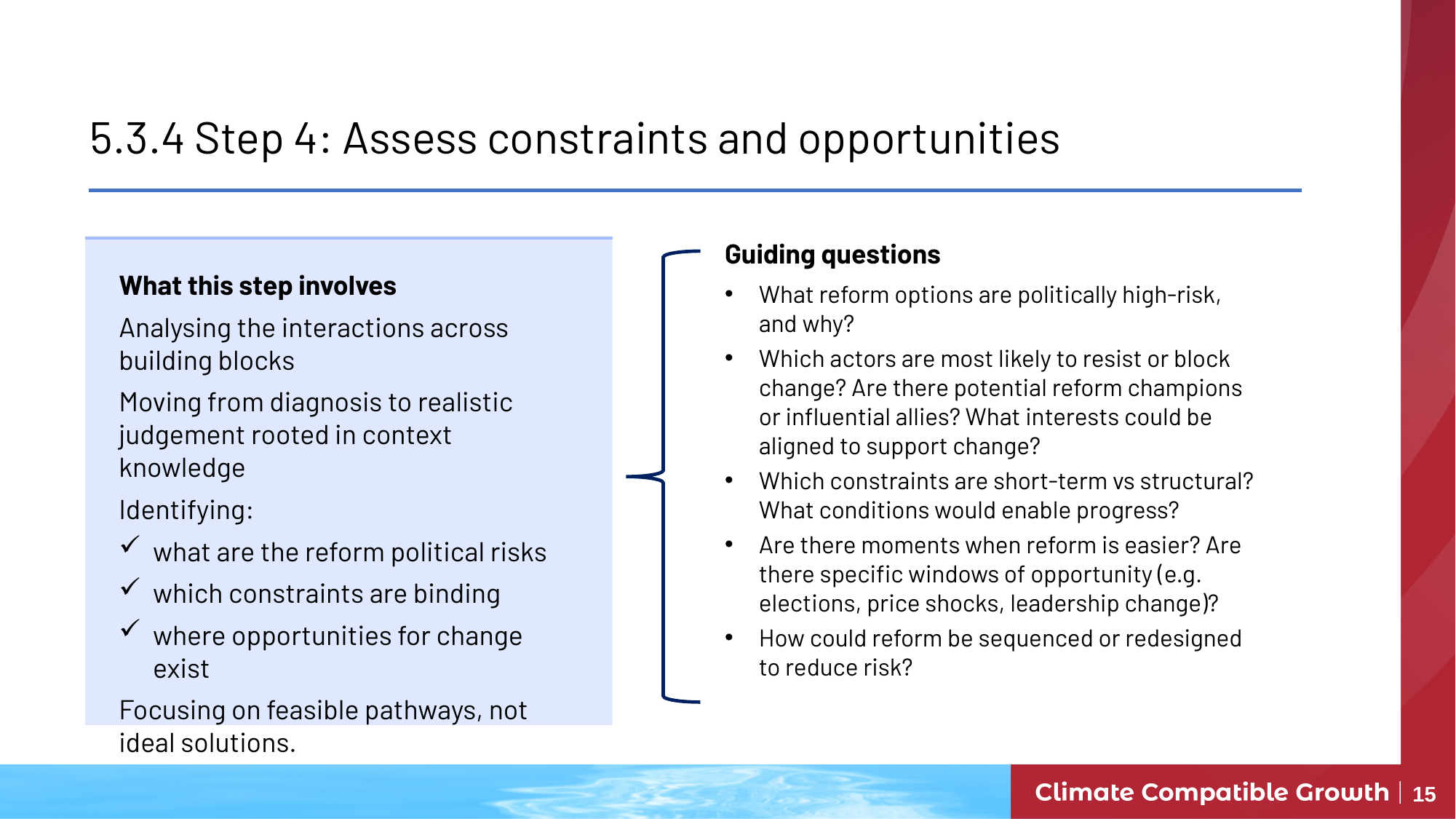

# 5.3.4 Step 4: Assess constraints and opportunities
Guiding questions
What reform options are politically high-risk, and why?
Which actors are most likely to resist or block change? Are there potential reform champions or influential allies? What interests could be aligned to support change?
Which constraints are short-term vs structural? What conditions would enable progress?
Are there moments when reform is easier? Are there specific windows of opportunity (e.g. elections, price shocks, leadership change)?
How could reform be sequenced or redesigned to reduce risk?

What this step involves
Analysing the interactions across building blocks
Moving from diagnosis to realistic judgement rooted in context knowledge
Identifying:
what are the reform political risks
which constraints are binding
where opportunities for change exist
Focusing on feasible pathways, not ideal solutions.
15